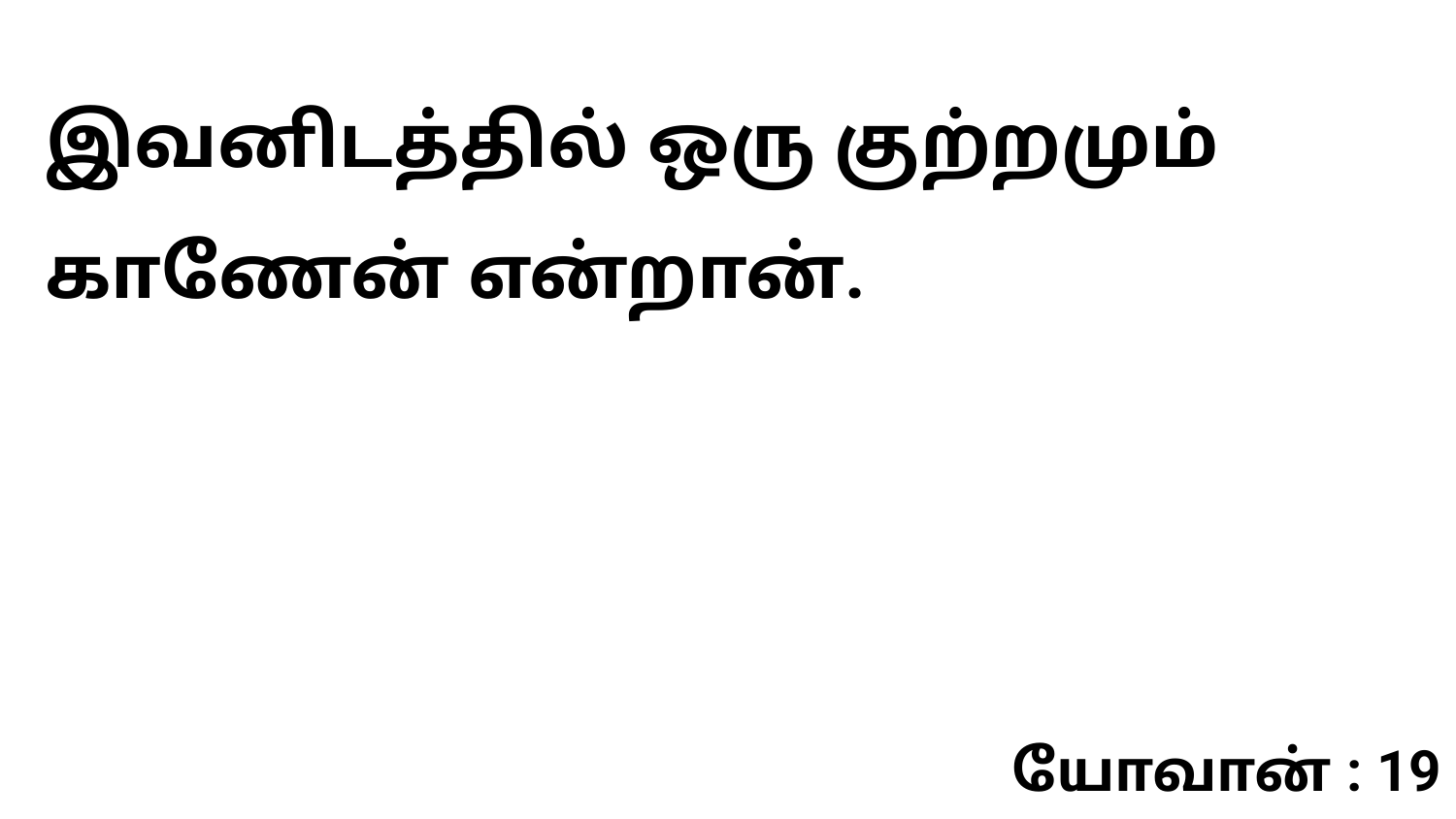

இவனிடத்தில் ஒரு குற்றமும் காணேன் என்றான்.
யோவான் : 19